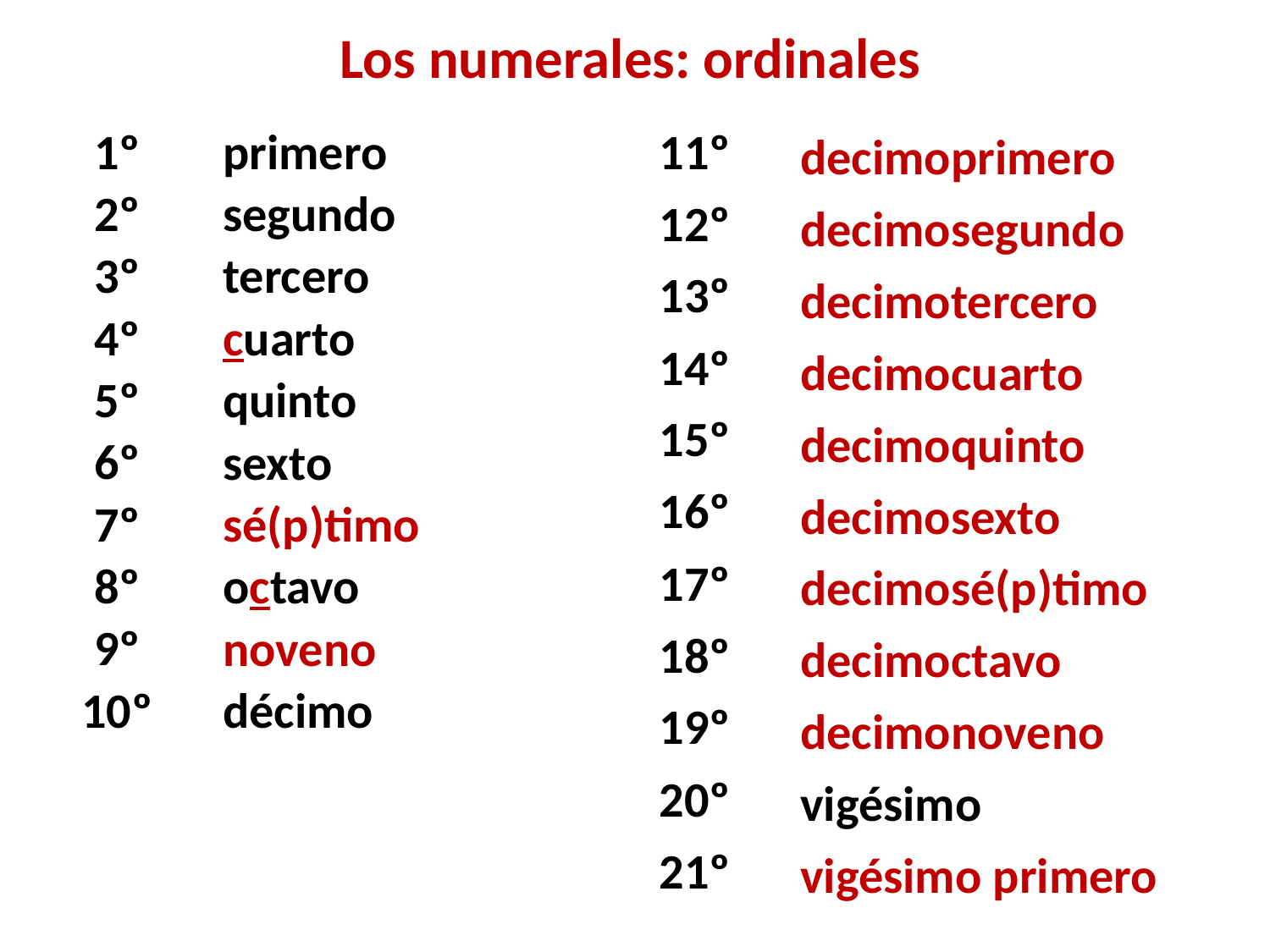

# Los numerales: ordinales
| 1º |  | primero |
| --- | --- | --- |
| 2º |  | segundo |
| 3º |  | tercero |
| 4º |  | cuarto |
| 5º |  | quinto |
| 6º |  | sexto |
| 7º |  | sé(p)timo |
| 8º |  | octavo |
| 9º |  | noveno |
| 10º |  | décimo |
| 11º |  | decimoprimero |
| --- | --- | --- |
| 12º |  | decimosegundo |
| 13º |  | decimotercero |
| 14º |  | decimocuarto |
| 15º |  | decimoquinto |
| 16º |  | decimosexto |
| 17º |  | decimosé(p)timo |
| 18º |  | decimoctavo |
| 19º |  | decimonoveno |
| 20º |  | vigésimo |
| 21º |  | vigésimo primero |